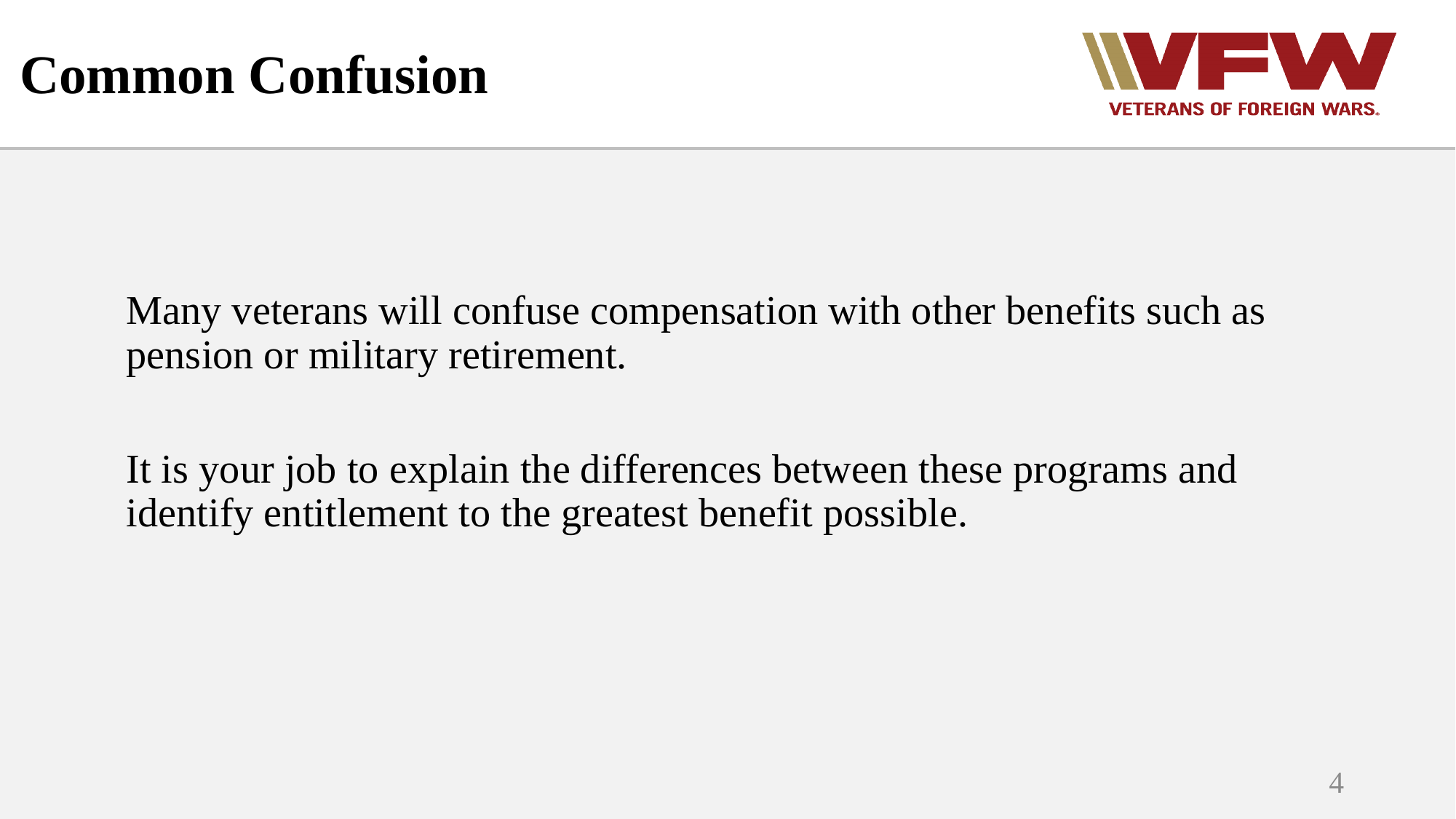

# Common Confusion
Many veterans will confuse compensation with other benefits such as pension or military retirement.

It is your job to explain the differences between these programs and identify entitlement to the greatest benefit possible.
4